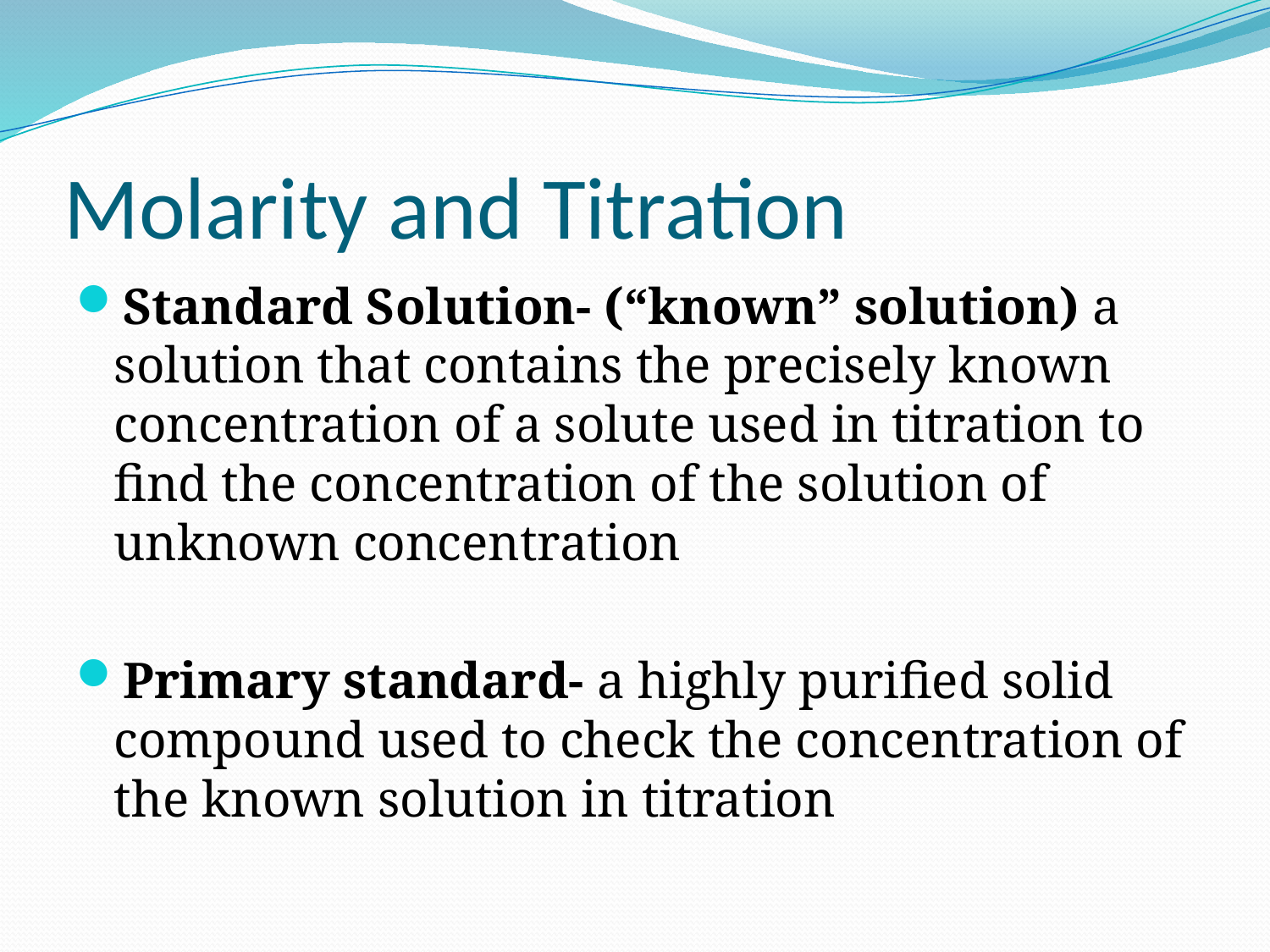

# Molarity and Titration
Standard Solution- (“known” solution) a solution that contains the precisely known concentration of a solute used in titration to find the concentration of the solution of unknown concentration

Primary standard- a highly purified solid compound used to check the concentration of the known solution in titration